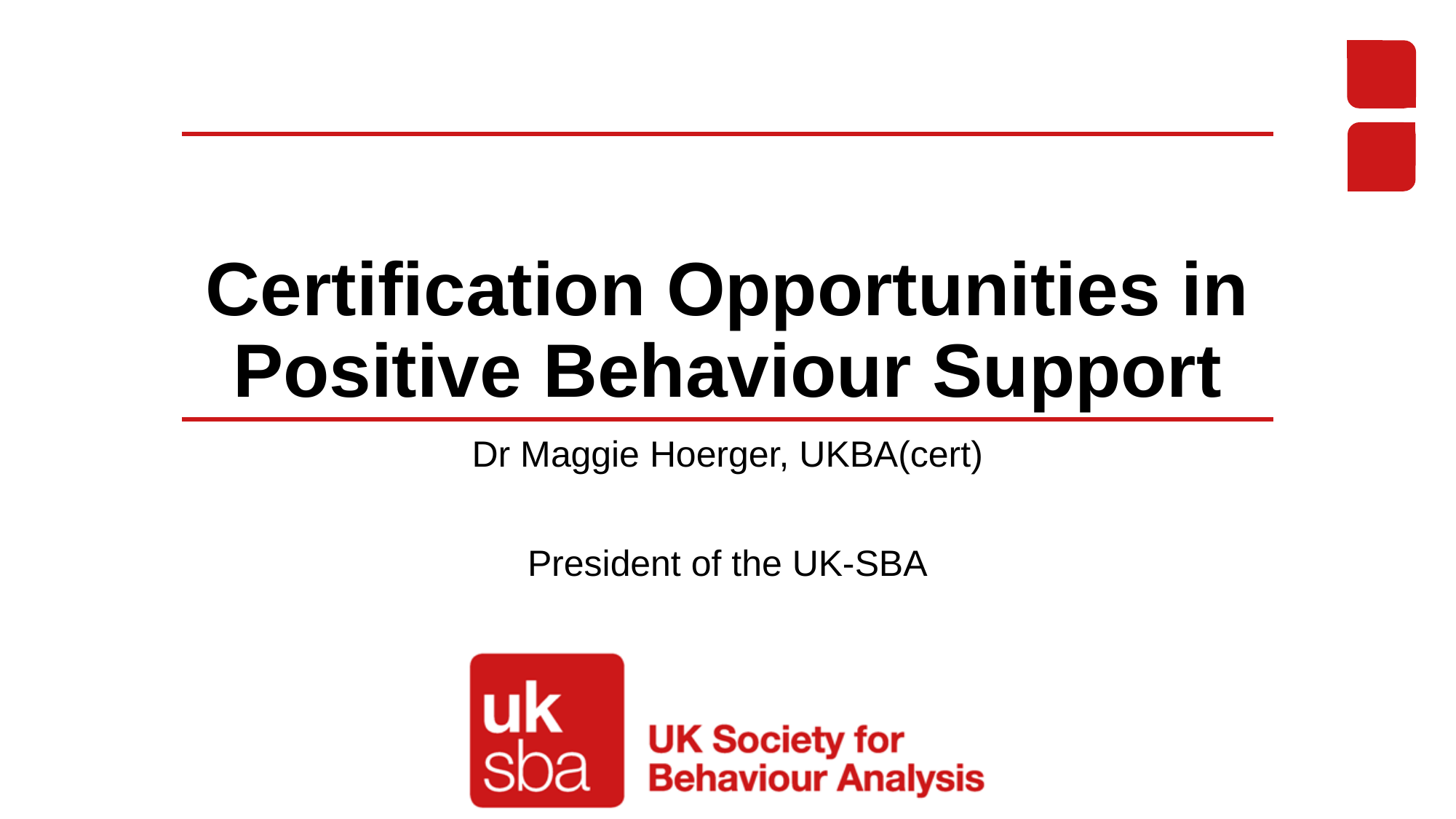

# Certification Opportunities in Positive Behaviour Support
Dr Maggie Hoerger, UKBA(cert)

President of the UK-SBA